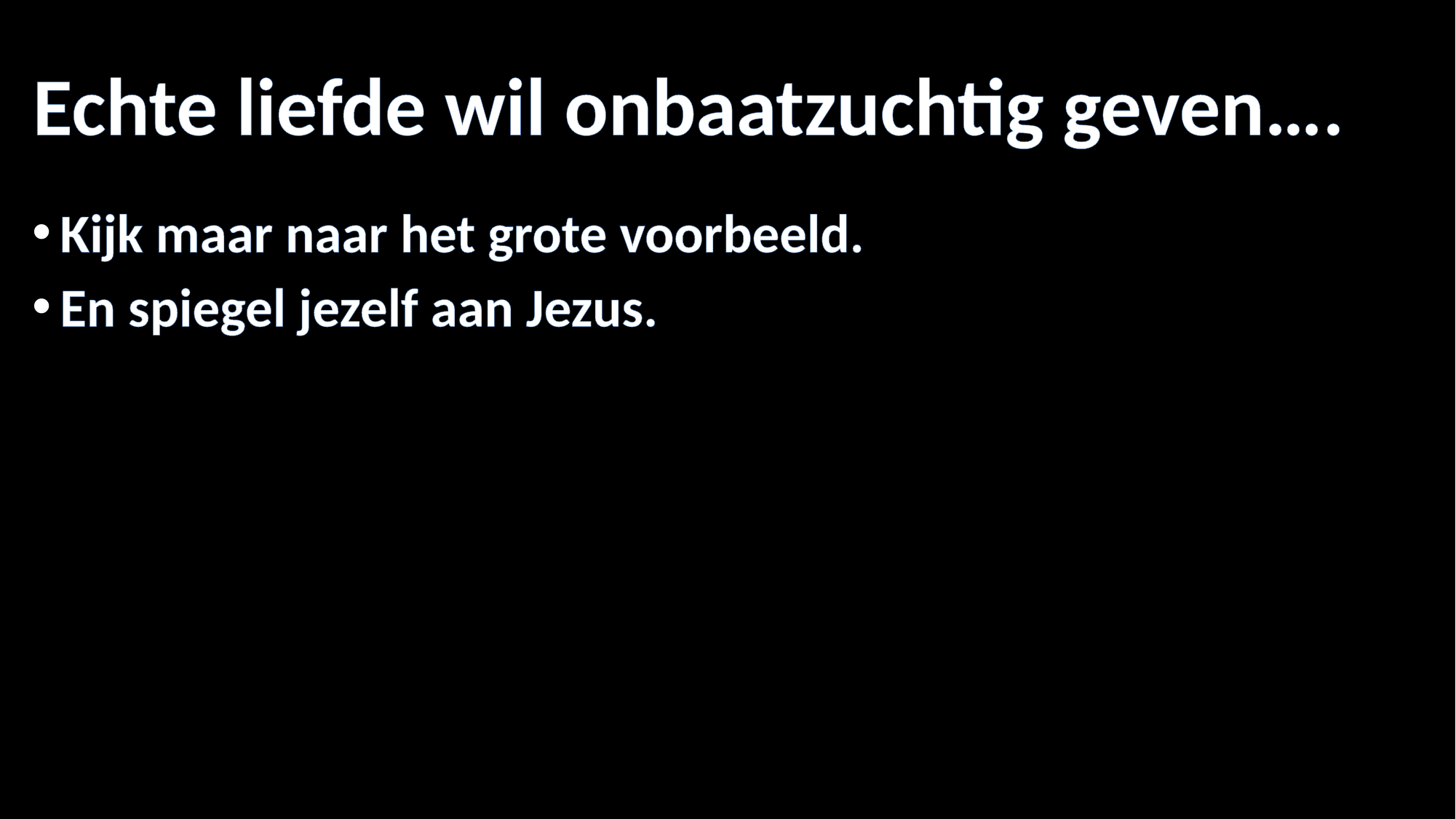

# Echte liefde wil onbaatzuchtig geven….
Kijk maar naar het grote voorbeeld.
En spiegel jezelf aan Jezus.